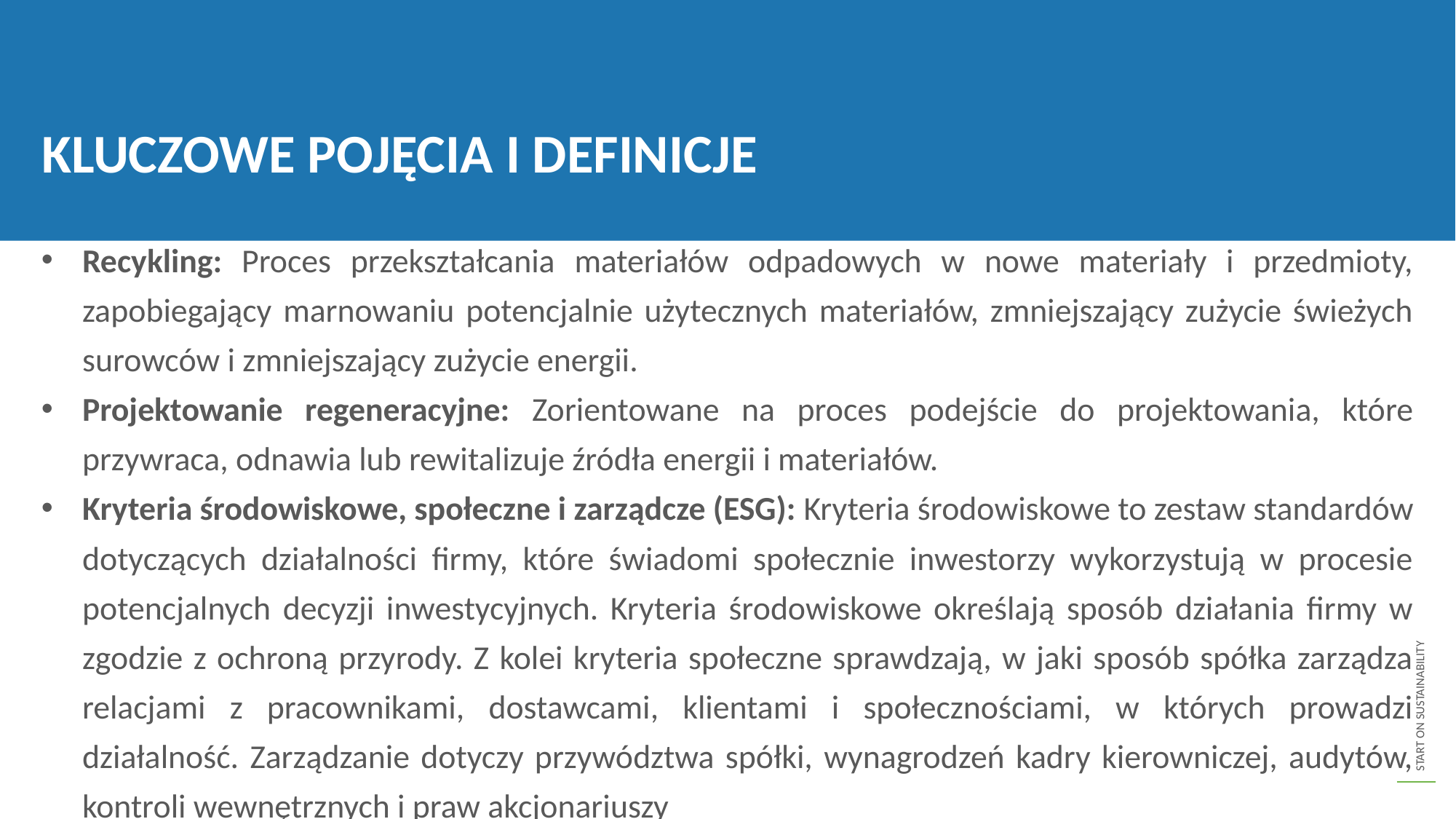

KLUCZOWE POJĘCIA I DEFINICJE
Recykling: Proces przekształcania materiałów odpadowych w nowe materiały i przedmioty, zapobiegający marnowaniu potencjalnie użytecznych materiałów, zmniejszający zużycie świeżych surowców i zmniejszający zużycie energii.
Projektowanie regeneracyjne: Zorientowane na proces podejście do projektowania, które przywraca, odnawia lub rewitalizuje źródła energii i materiałów.
Kryteria środowiskowe, społeczne i zarządcze (ESG): Kryteria środowiskowe to zestaw standardów dotyczących działalności firmy, które świadomi społecznie inwestorzy wykorzystują w procesie potencjalnych decyzji inwestycyjnych. Kryteria środowiskowe określają sposób działania firmy w zgodzie z ochroną przyrody. Z kolei kryteria społeczne sprawdzają, w jaki sposób spółka zarządza relacjami z pracownikami, dostawcami, klientami i społecznościami, w których prowadzi działalność. Zarządzanie dotyczy przywództwa spółki, wynagrodzeń kadry kierowniczej, audytów, kontroli wewnętrznych i praw akcjonariuszy